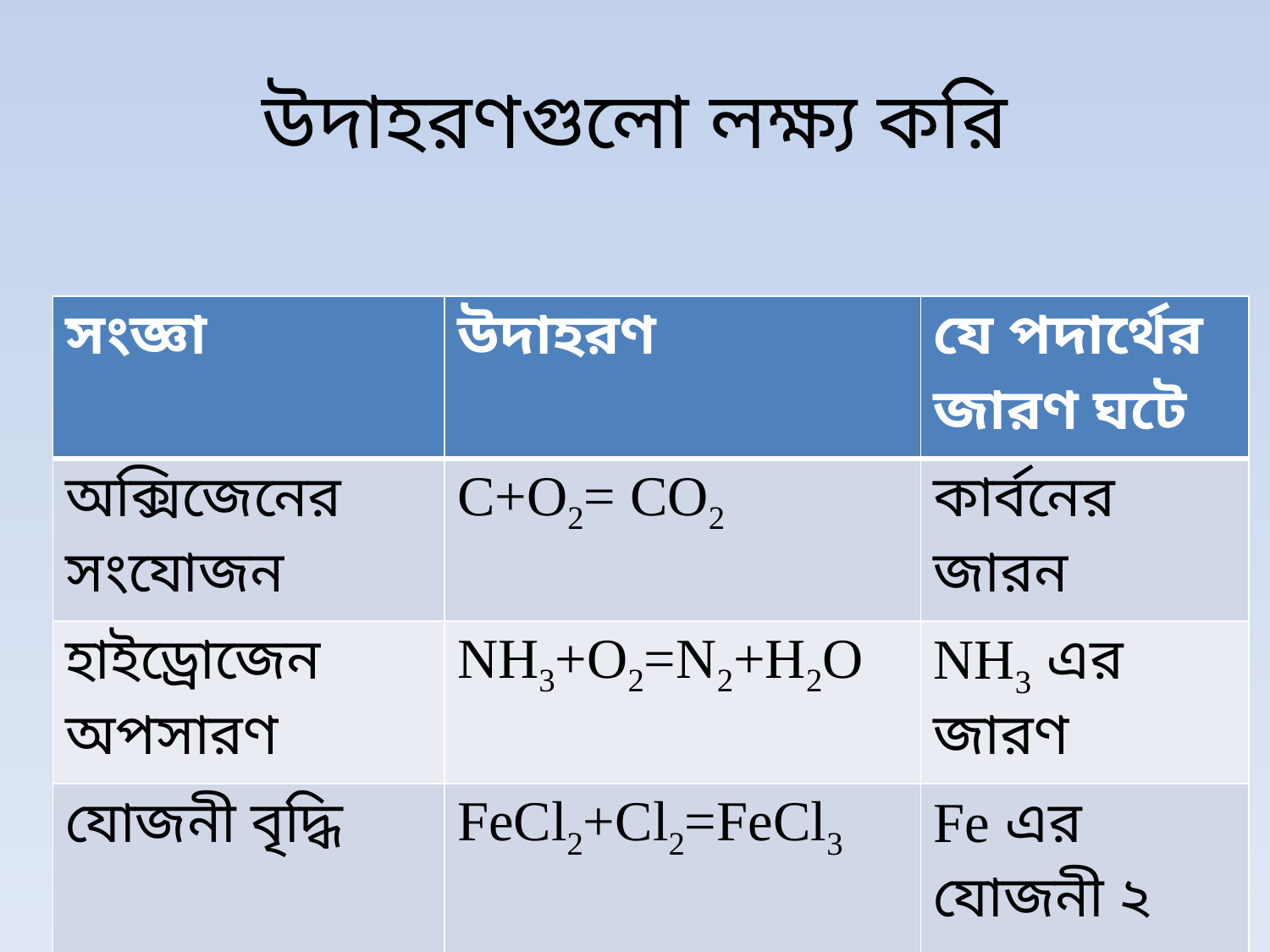

# উদাহরণগুলো লক্ষ্য করি
| সংজ্ঞা | উদাহরণ | যে পদার্থের জারণ ঘটে |
| --- | --- | --- |
| অক্সিজেনের সংযোজন | C+O2= CO2 | কার্বনের জারন |
| হাইড্রোজেন অপসারণ | NH3+O2=N2+H2O | NH3 এর জারণ |
| যোজনী বৃদ্ধি | FeCl2+Cl2=FeCl3 | Fe এর যোজনী ২ থেকে ৩ এ বৃদ্ধি |